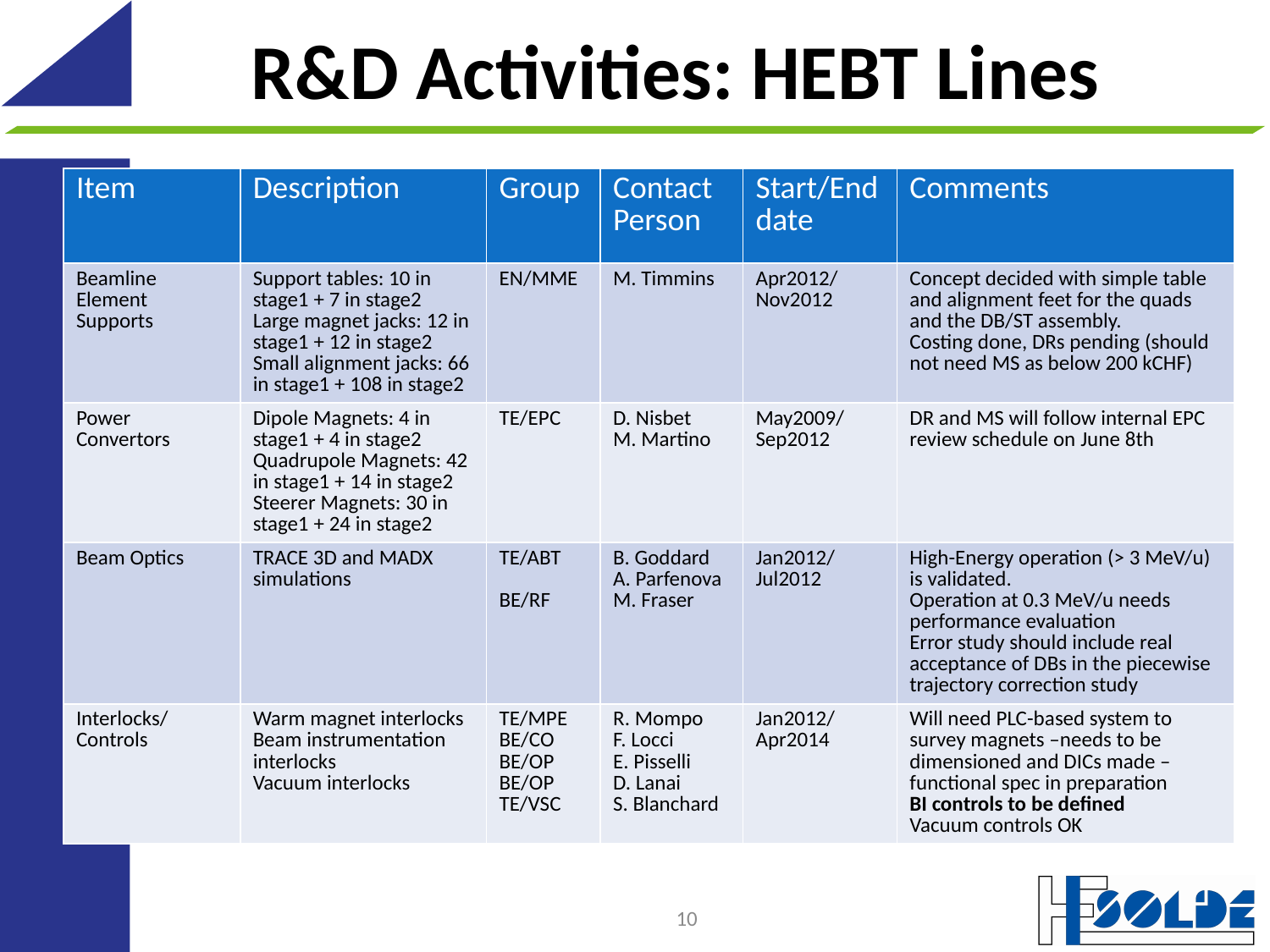

# R&D Activities: HEBT Lines
| Item | Description | Group | Contact Person | Start/End date | Comments |
| --- | --- | --- | --- | --- | --- |
| Beamline Element Supports | Support tables: 10 in stage1 + 7 in stage2 Large magnet jacks: 12 in stage1 + 12 in stage2 Small alignment jacks: 66 in stage1 + 108 in stage2 | EN/MME | M. Timmins | Apr2012/Nov2012 | Concept decided with simple table and alignment feet for the quads and the DB/ST assembly. Costing done, DRs pending (should not need MS as below 200 kCHF) |
| Power Convertors | Dipole Magnets: 4 in stage1 + 4 in stage2 Quadrupole Magnets: 42 in stage1 + 14 in stage2 Steerer Magnets: 30 in stage1 + 24 in stage2 | TE/EPC | D. Nisbet M. Martino | May2009/Sep2012 | DR and MS will follow internal EPC review schedule on June 8th |
| Beam Optics | TRACE 3D and MADX simulations | TE/ABT BE/RF | B. Goddard A. Parfenova M. Fraser | Jan2012/Jul2012 | High-Energy operation (> 3 MeV/u) is validated. Operation at 0.3 MeV/u needs performance evaluation Error study should include real acceptance of DBs in the piecewise trajectory correction study |
| Interlocks/Controls | Warm magnet interlocks Beam instrumentation interlocks Vacuum interlocks | TE/MPE BE/CO BE/OP BE/OP TE/VSC | R. Mompo F. Locci E. Pisselli D. Lanai S. Blanchard | Jan2012/Apr2014 | Will need PLC-based system to survey magnets –needs to be dimensioned and DICs made – functional spec in preparation BI controls to be defined Vacuum controls OK |
10